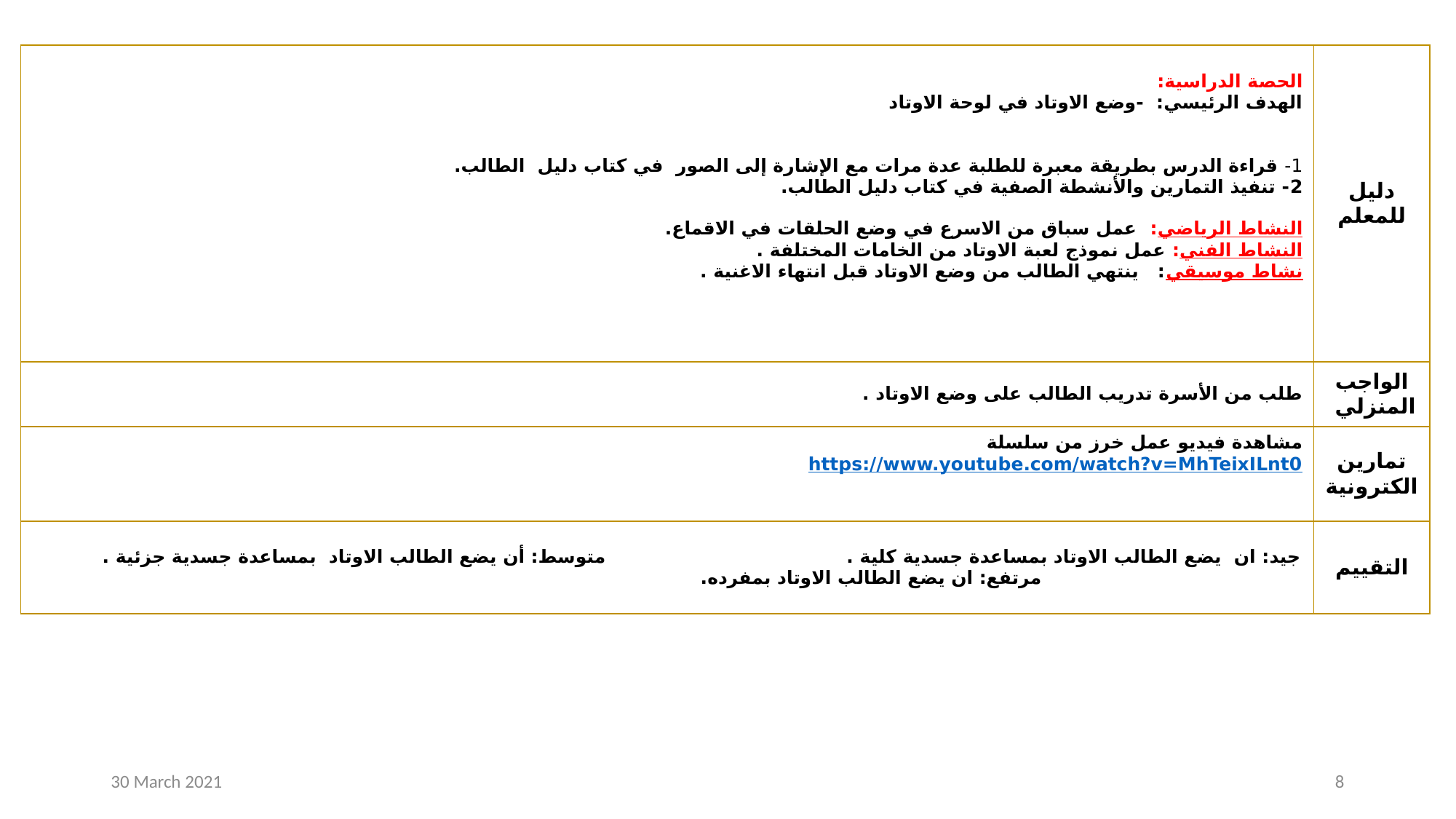

| الحصة الدراسية: الهدف الرئيسي: -وضع الاوتاد في لوحة الاوتاد 1- قراءة الدرس بطريقة معبرة للطلبة عدة مرات مع الإشارة إلى الصور في كتاب دليل الطالب. 2- تنفيذ التمارين والأنشطة الصفية في كتاب دليل الطالب. النشاط الرياضي: عمل سباق من الاسرع في وضع الحلقات في الاقماع. النشاط الفني: عمل نموذج لعبة الاوتاد من الخامات المختلفة . نشاط موسيقي: ينتهي الطالب من وضع الاوتاد قبل انتهاء الاغنية . | دليل للمعلم |
| --- | --- |
| طلب من الأسرة تدريب الطالب على وضع الاوتاد . | الواجب المنزلي |
| مشاهدة فيديو عمل خرز من سلسلة https://www.youtube.com/watch?v=MhTeixILnt0 | تمارين الكترونية |
| جيد: ان يضع الطالب الاوتاد بمساعدة جسدية كلية . متوسط: أن يضع الطالب الاوتاد بمساعدة جسدية جزئية . مرتفع: ان يضع الطالب الاوتاد بمفرده. | التقييم |
30 March 2021
8